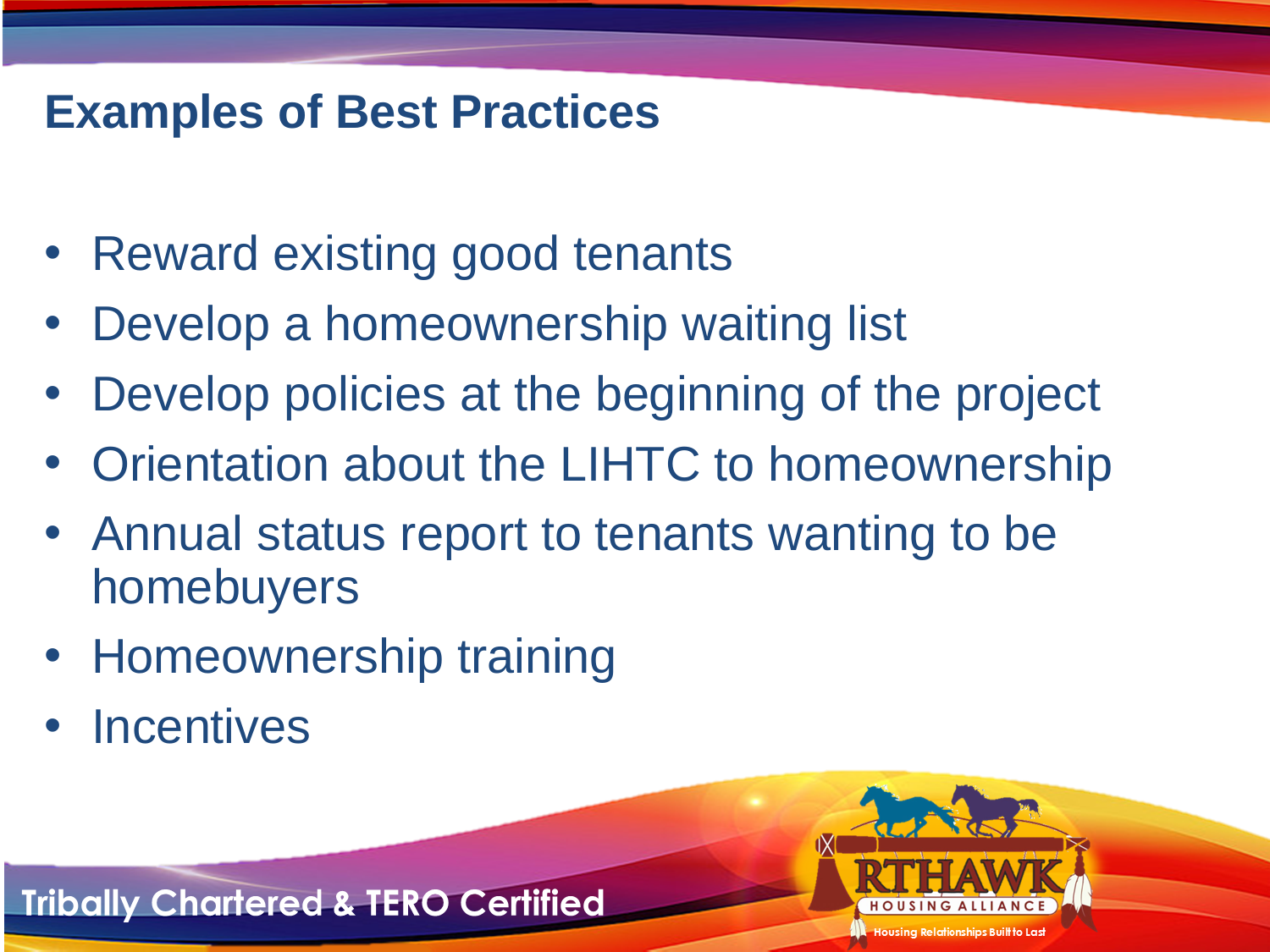

# Examples of Best Practices
Reward existing good tenants
Develop a homeownership waiting list
Develop policies at the beginning of the project
Orientation about the LIHTC to homeownership
Annual status report to tenants wanting to be homebuyers
Homeownership training
Incentives